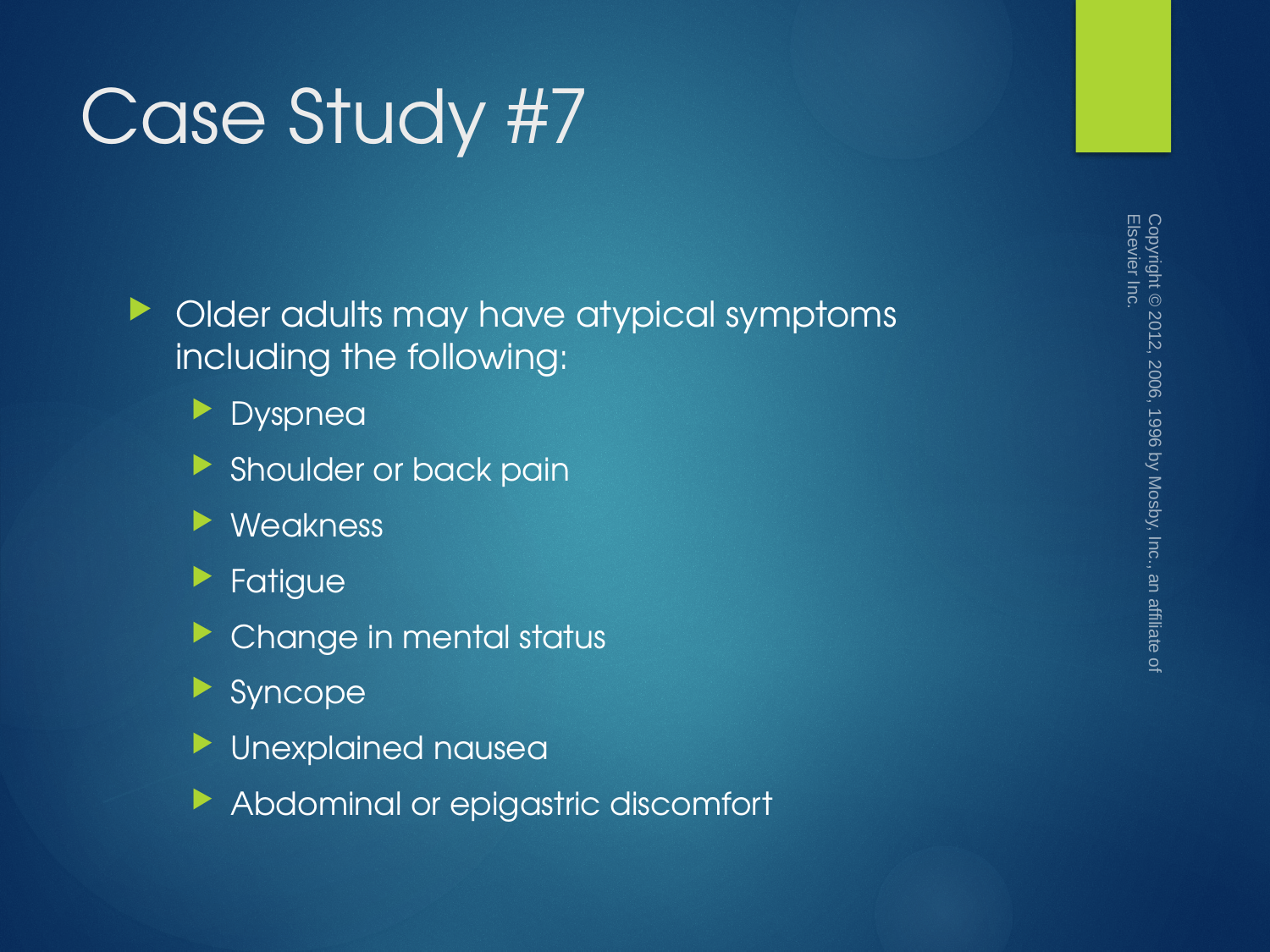

# Case Study #7
Copyright © 2012, 2006, 1996 by Mosby, Inc., an affiliate of Elsevier Inc.
Older adults may have atypical symptoms including the following:
Dyspnea
Shoulder or back pain
Weakness
Fatigue
Change in mental status
Syncope
Unexplained nausea
Abdominal or epigastric discomfort